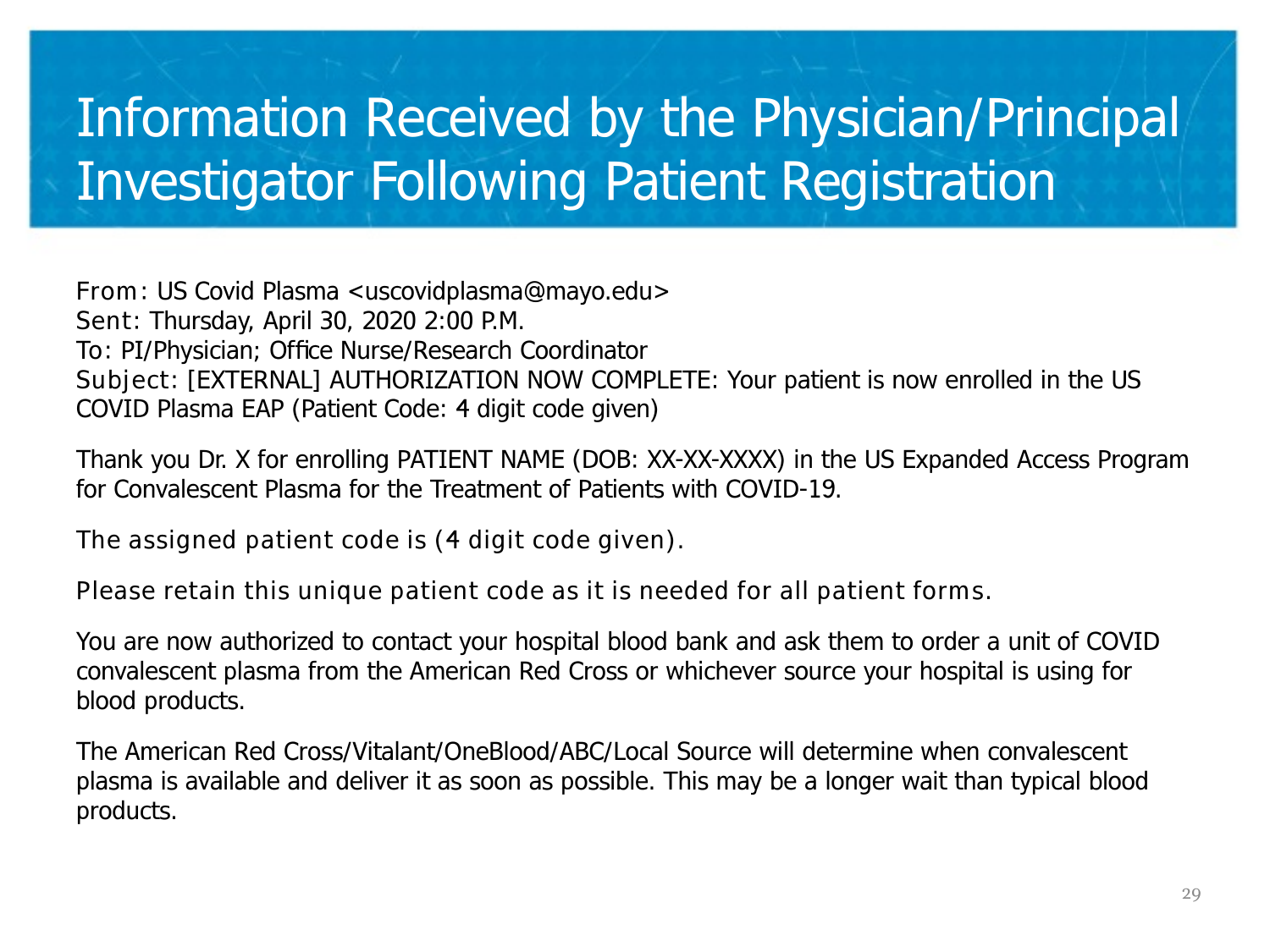

# Information Received by the Physician/Principal Investigator Following Patient Registration
From: US Covid Plasma <uscovidplasma@mayo.edu>
Sent: Thursday, April 30, 2020 2:00 P.M.
To: PI/Physician; Office Nurse/Research Coordinator                                                                    Subject: [EXTERNAL] AUTHORIZATION NOW COMPLETE: Your patient is now enrolled in the US COVID Plasma EAP (Patient Code: 4 digit code given)
Thank you Dr. X for enrolling PATIENT NAME (DOB: XX-XX-XXXX) in the US Expanded Access Program for Convalescent Plasma for the Treatment of Patients with COVID-19.
The assigned patient code is (4 digit code given).
Please retain this unique patient code as it is needed for all patient forms.
You are now authorized to contact your hospital blood bank and ask them to order a unit of COVID convalescent plasma from the American Red Cross or whichever source your hospital is using for blood products.
The American Red Cross/Vitalant/OneBlood/ABC/Local Source will determine when convalescent plasma is available and deliver it as soon as possible. This may be a longer wait than typical blood products.